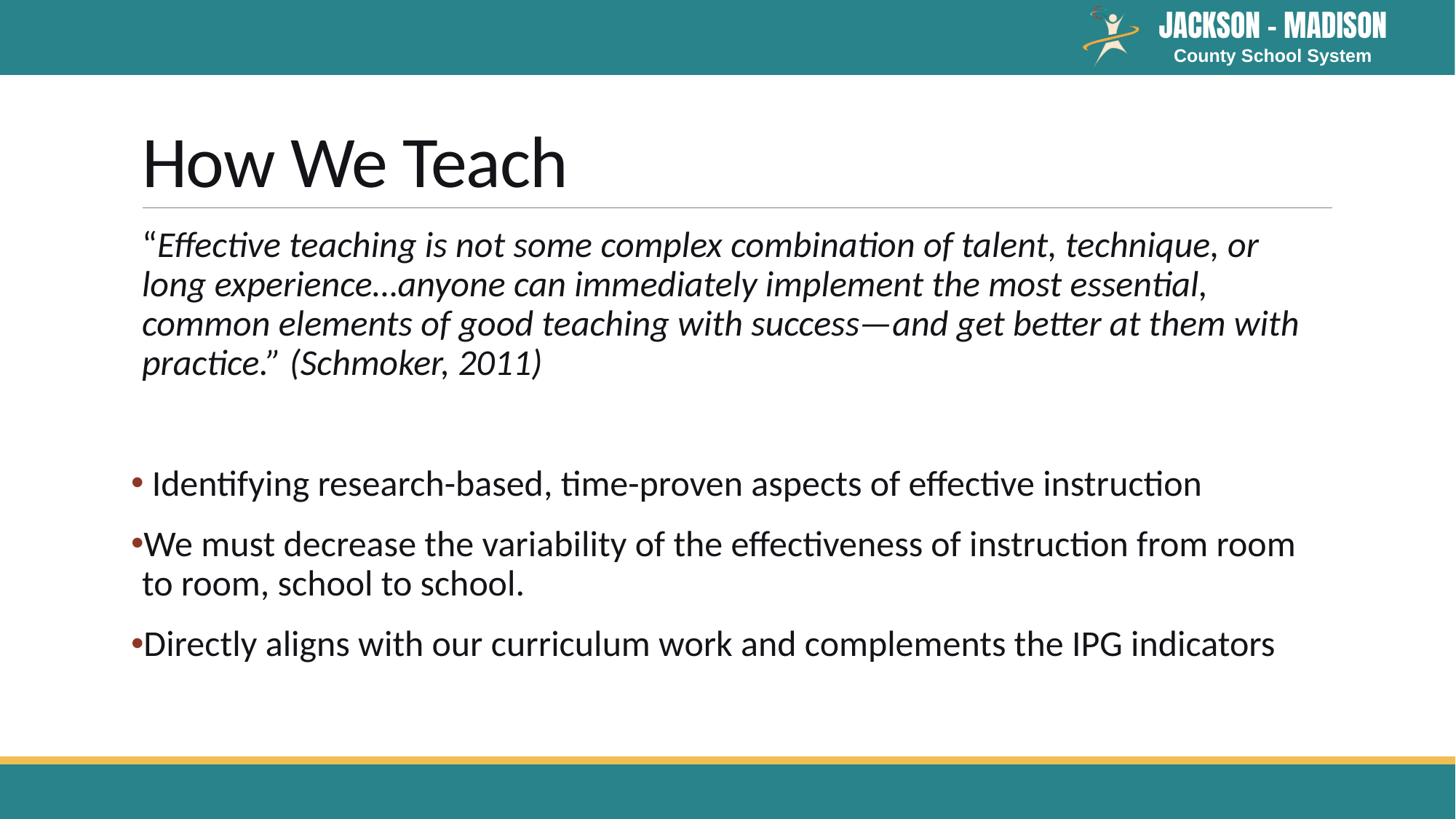

# How We Teach
“Effective teaching is not some complex combination of talent, technique, or long experience…anyone can immediately implement the most essential, common elements of good teaching with success—and get better at them with practice.” (Schmoker, 2011)

 Identifying research-based, time-proven aspects of effective instruction
We must decrease the variability of the effectiveness of instruction from room to room, school to school.
Directly aligns with our curriculum work and complements the IPG indicators